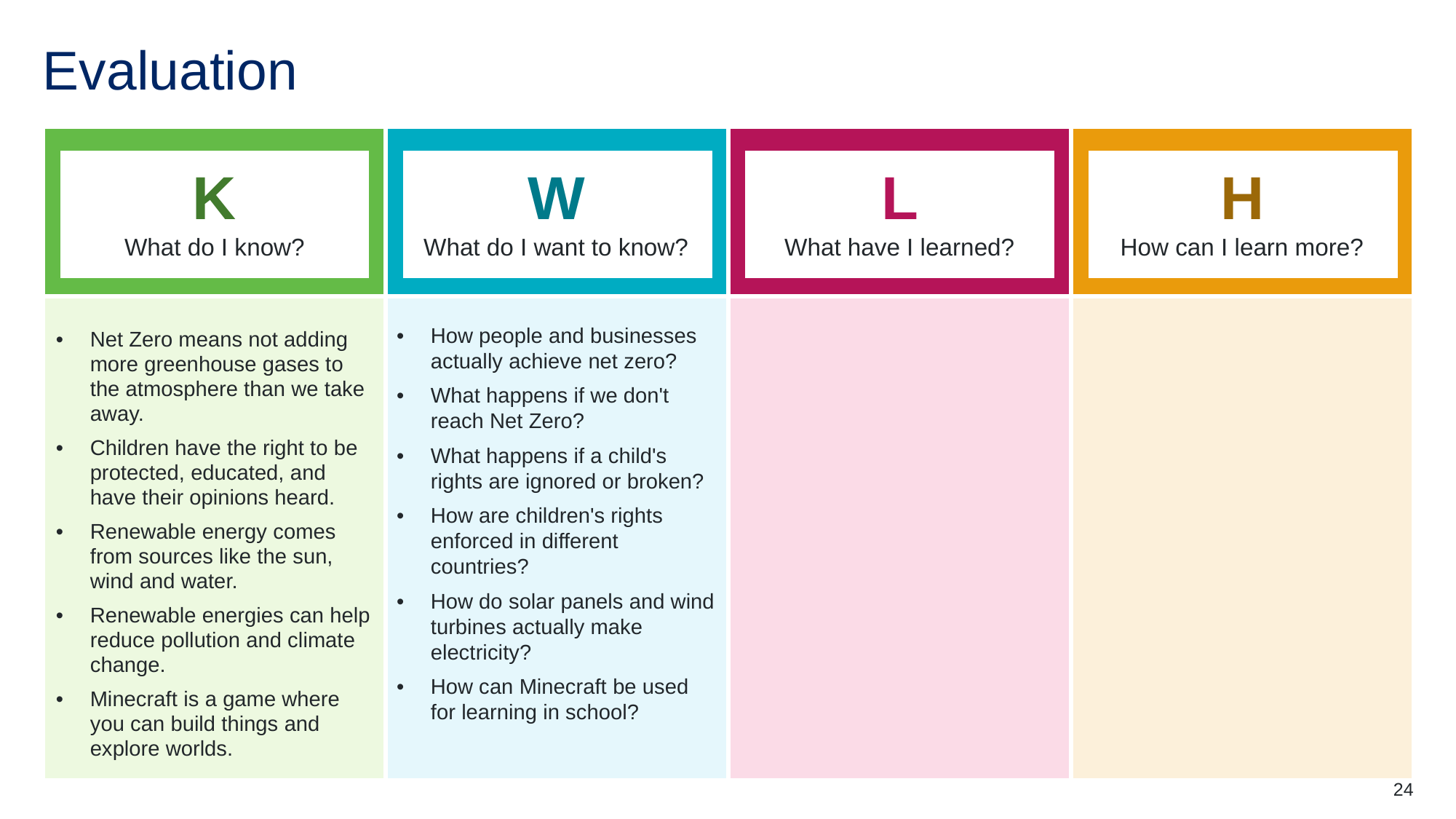

# Evaluation
| What do I know? | What do I want to know? | What have I learned? | How can I learn more? |
| --- | --- | --- | --- |
| Net Zero means not adding more greenhouse gases to the atmosphere than we take away. Children have the right to be protected, educated, and have their opinions heard. Renewable energy comes from sources like the sun, wind and water. Renewable energies can help reduce pollution and climate change. Minecraft is a game where you can build things and explore worlds. | How people and businesses actually achieve net zero? What happens if we don't reach Net Zero? What happens if a child's rights are ignored or broken? How are children's rights enforced in different countries? How do solar panels and wind turbines actually make electricity? How can Minecraft be used for learning in school? |  |  |

K
What do I know?

W
What do I want to know?

L
What have I learned?

H
How can I learn more?
24